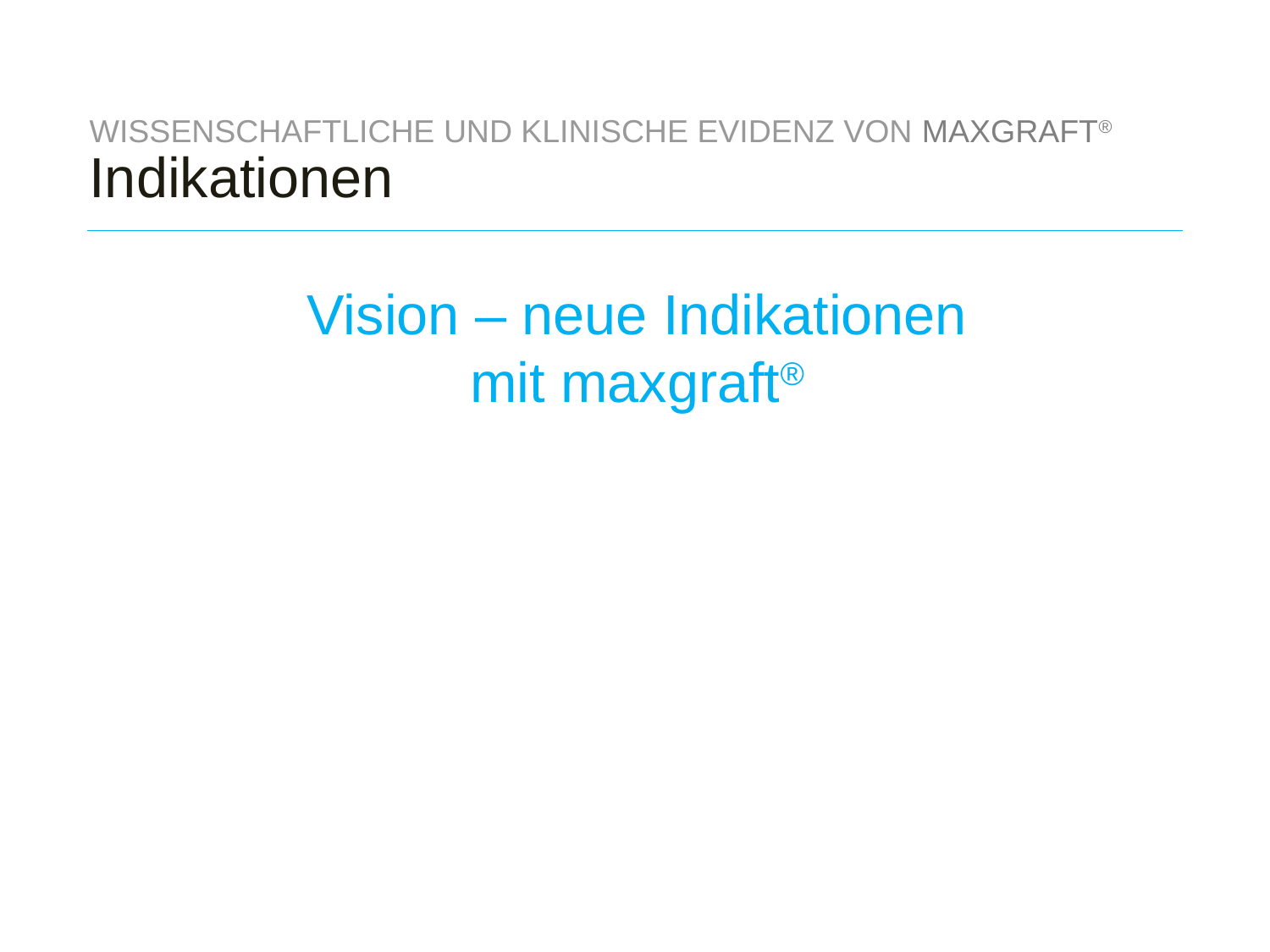

WISSENSCHAFTLICHE UND KLINISCHE EVIDENZ VON maxgraft®
Indikationen

Vision – neue Indikationen
mit maxgraft®